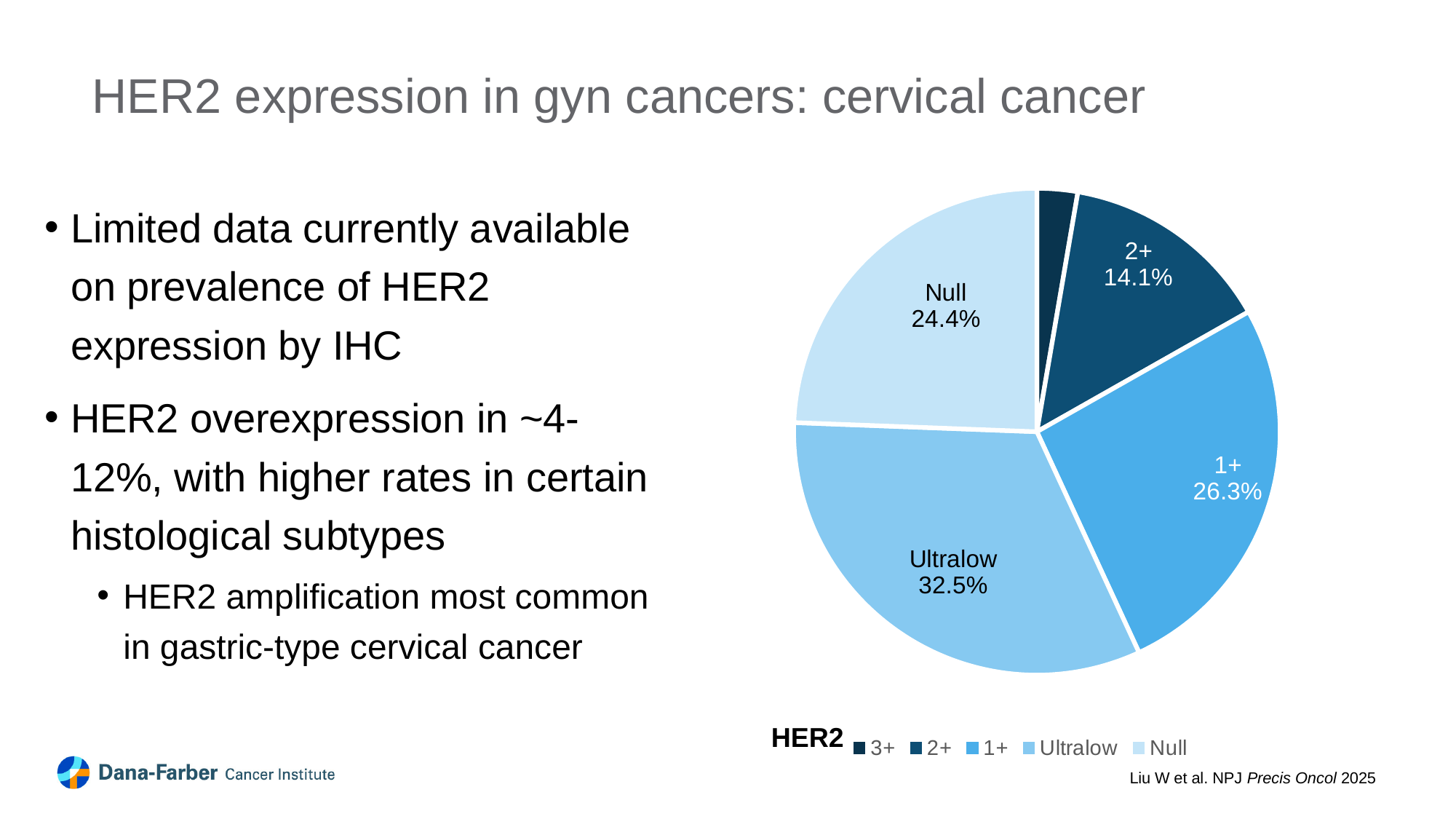

HER2 expression in gyn cancers: cervical cancer

### Chart

| Category | Column1 |
|---|---|
| 3+ | 0.027000000000000003 |
| 2+ | 0.141 |
| 1+ | 0.263 |
| Ultralow | 0.325 |
| Null | 0.244 |
HER2

Limited data currently available on prevalence of HER2 expression by IHC
HER2 overexpression in ~4-12%, with higher rates in certain histological subtypes
HER2 amplification most common in gastric-type cervical cancer
Liu W et al. NPJ Precis Oncol 2025